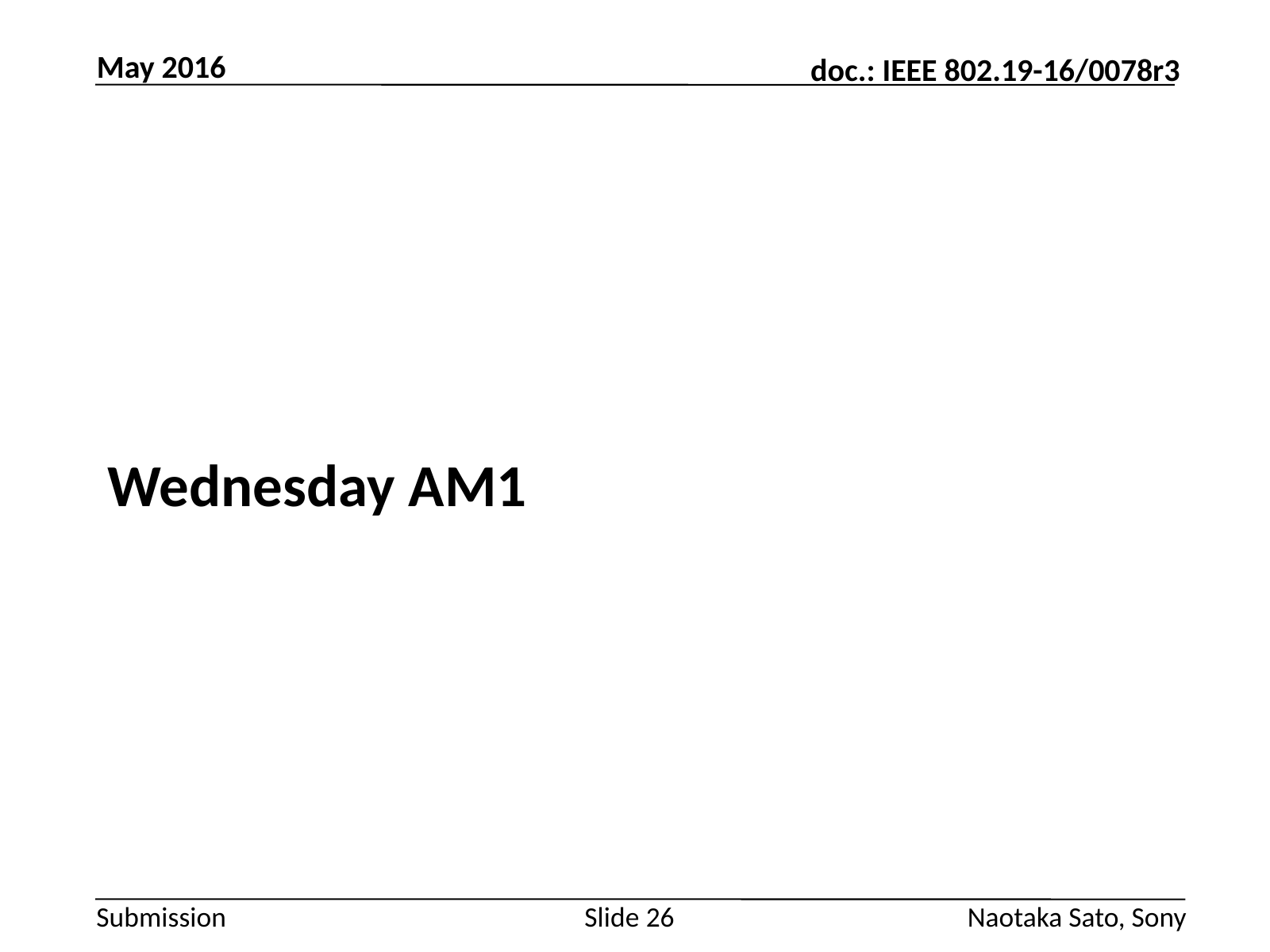

May 2016
#

Wednesday AM1
Slide 26
Naotaka Sato, Sony